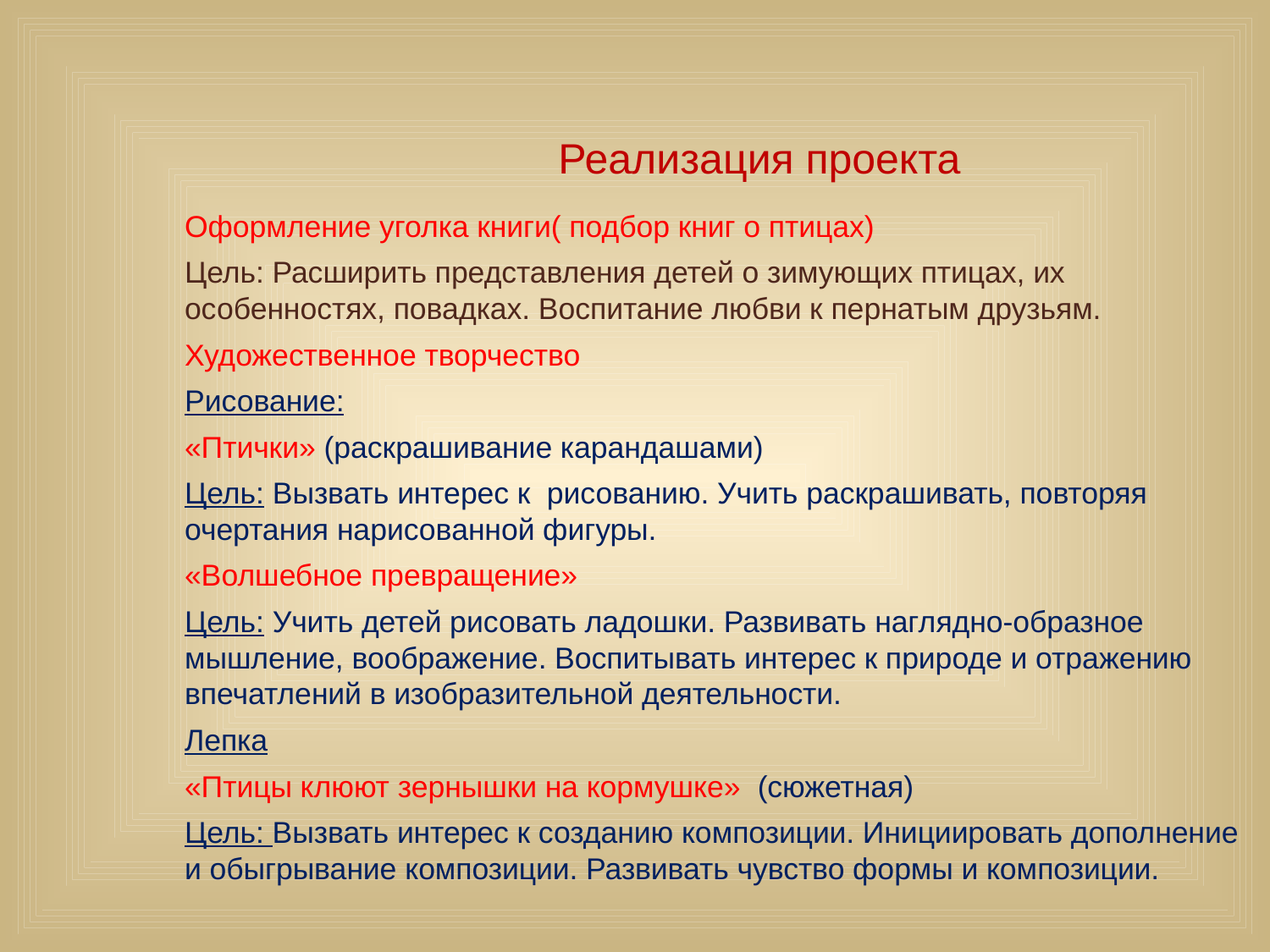

# Реализация проекта

Оформление уголка книги( подбор книг о птицах)
Цель: Расширить представления детей о зимующих птицах, их особенностях, повадках. Воспитание любви к пернатым друзьям.
Художественное творчество
Рисование:
«Птички» (раскрашивание карандашами)
Цель: Вызвать интерес к  рисованию. Учить раскрашивать, повторяя очертания нарисованной фигуры.
«Волшебное превращение»
Цель: Учить детей рисовать ладошки. Развивать наглядно-образное мышление, воображение. Воспитывать интерес к природе и отражению впечатлений в изобразительной деятельности.
Лепка
«Птицы клюют зернышки на кормушке»  (сюжетная)
Цель: Вызвать интерес к созданию композиции. Инициировать дополнение и обыгрывание композиции. Развивать чувство формы и композиции.